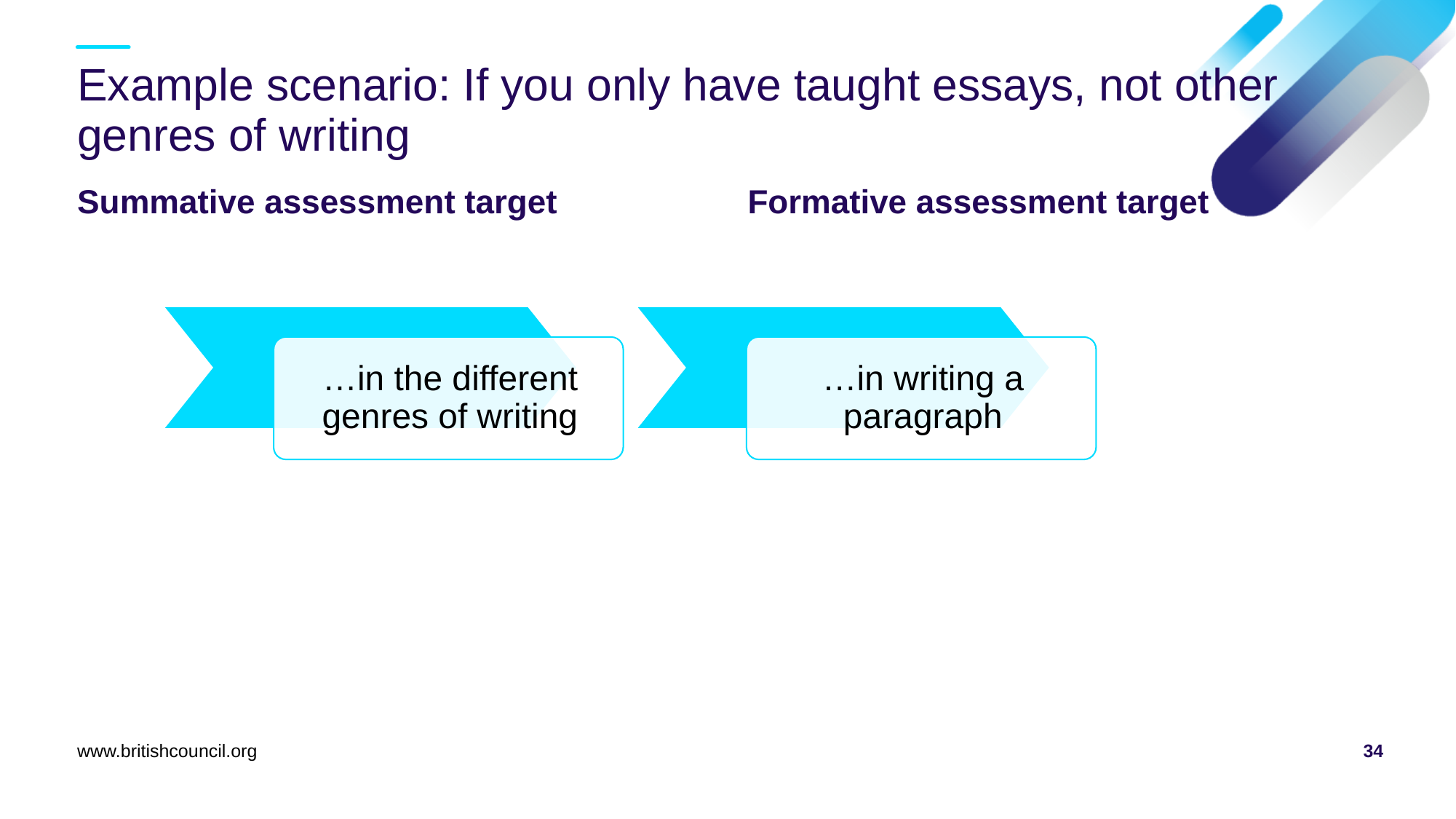

# Example scenario: If you only have taught essays, not other genres of writing
Summative assessment target
Formative assessment target
…in the different genres of writing
…in writing a paragraph
www.britishcouncil.org
34